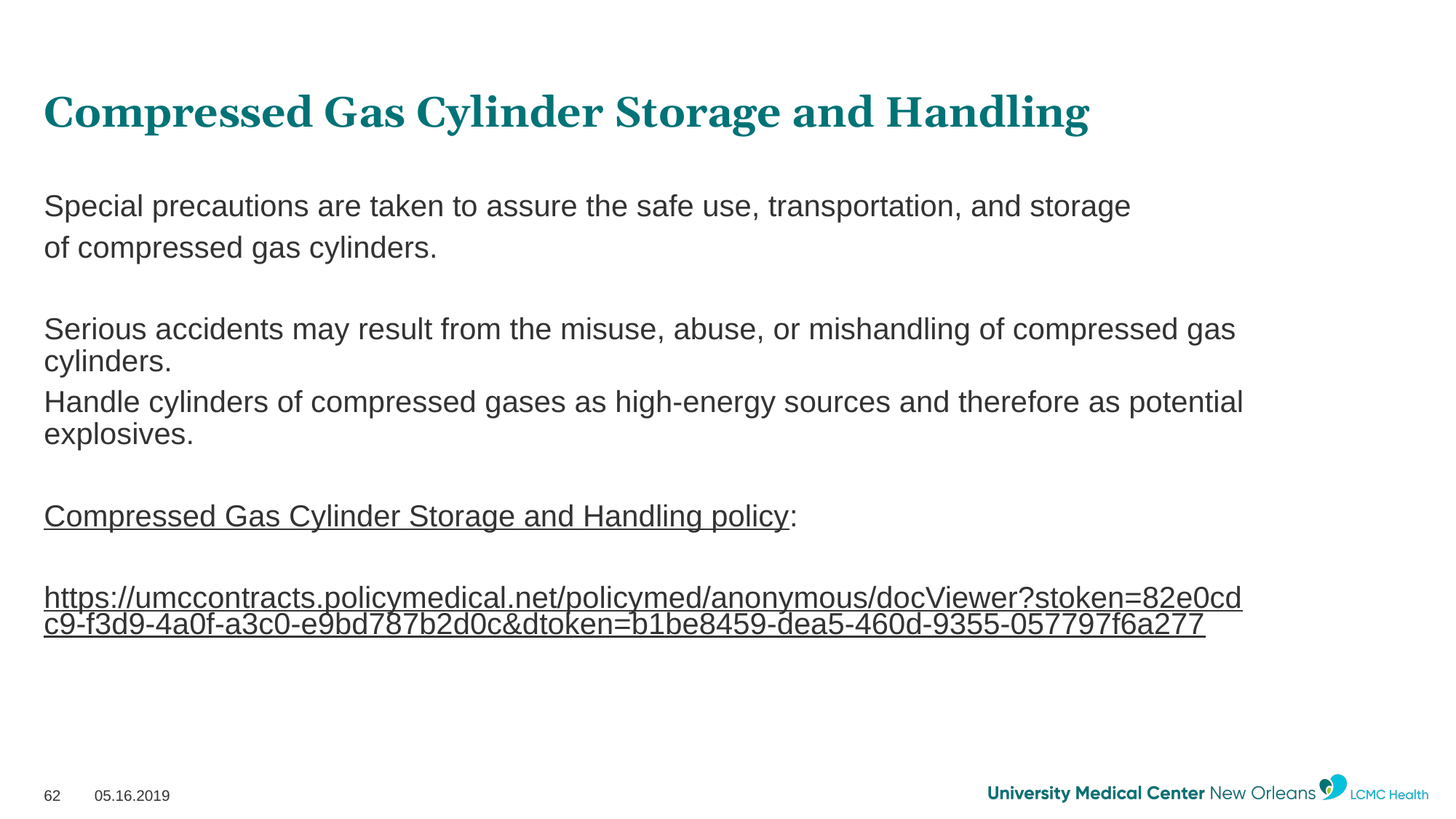

# Compressed Gas Cylinder Storage and Handling
Special precautions are taken to assure the safe use, transportation, and storage
of compressed gas cylinders.

Serious accidents may result from the misuse, abuse, or mishandling of compressed gas cylinders.
Handle cylinders of compressed gases as high-energy sources and therefore as potential explosives.

Compressed Gas Cylinder Storage and Handling policy:

https://umccontracts.policymedical.net/policymed/anonymous/docViewer?stoken=82e0cdc9-f3d9-4a0f-a3c0-e9bd787b2d0c&dtoken=b1be8459-dea5-460d-9355-057797f6a277

62
05.16.2019